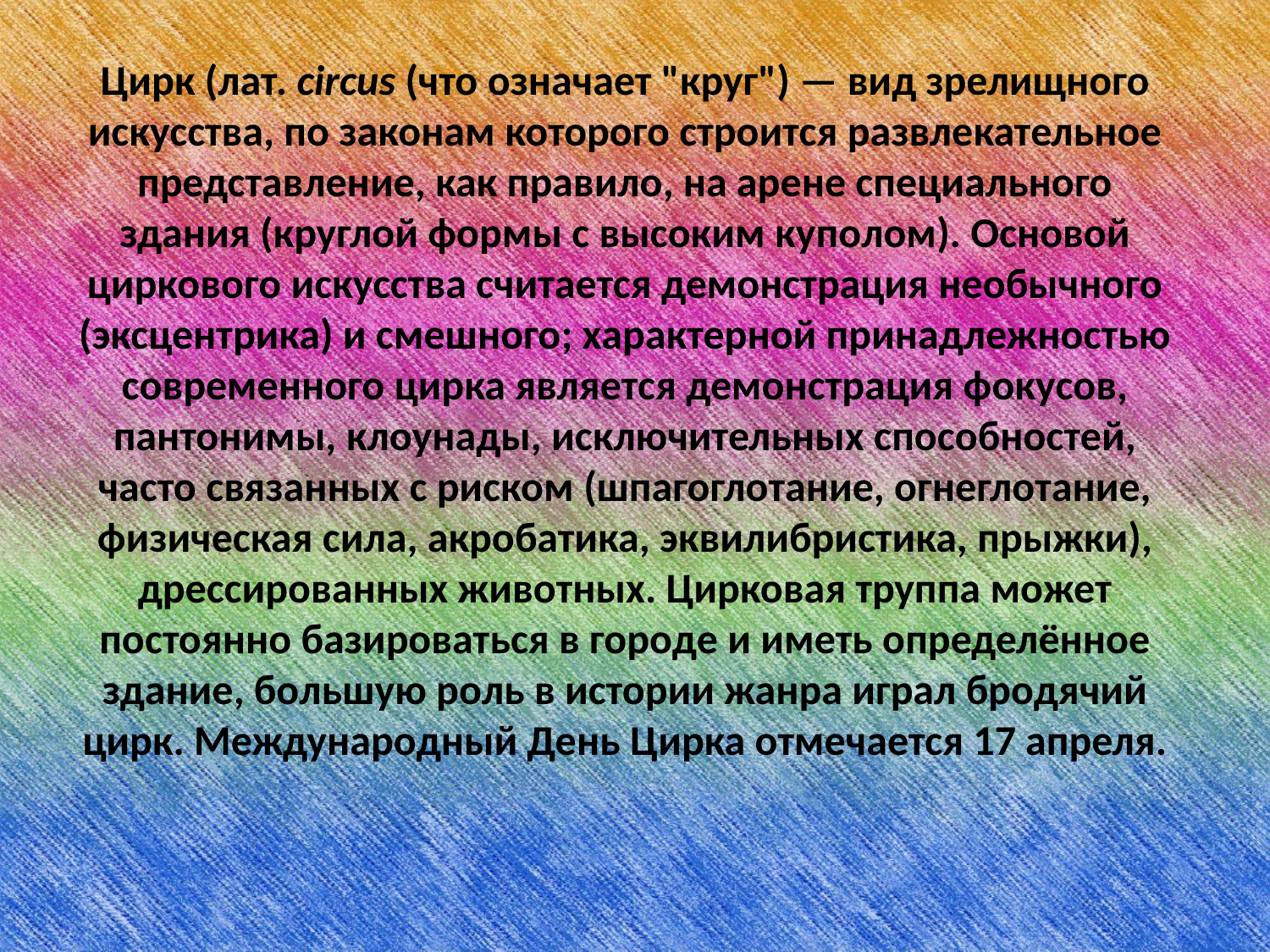

Цирк (лат. circus (что означает "круг") — вид зрелищного искусства, по законам которого строится развлекательное представление, как правило, на арене специального здания (круглой формы с высоким куполом). Основой циркового искусства считается демонстрация необычного (эксцентрика) и смешного; характерной принадлежностью современного цирка является демонстрация фокусов, пантонимы, клоунады, исключительных способностей, часто связанных с риском (шпагоглотание, огнеглотание, физическая сила, акробатика, эквилибристика, прыжки), дрессированных животных. Цирковая труппа может постоянно базироваться в городе и иметь определённое здание, большую роль в истории жанра играл бродячий цирк. Международный День Цирка отмечается 17 апреля.

#